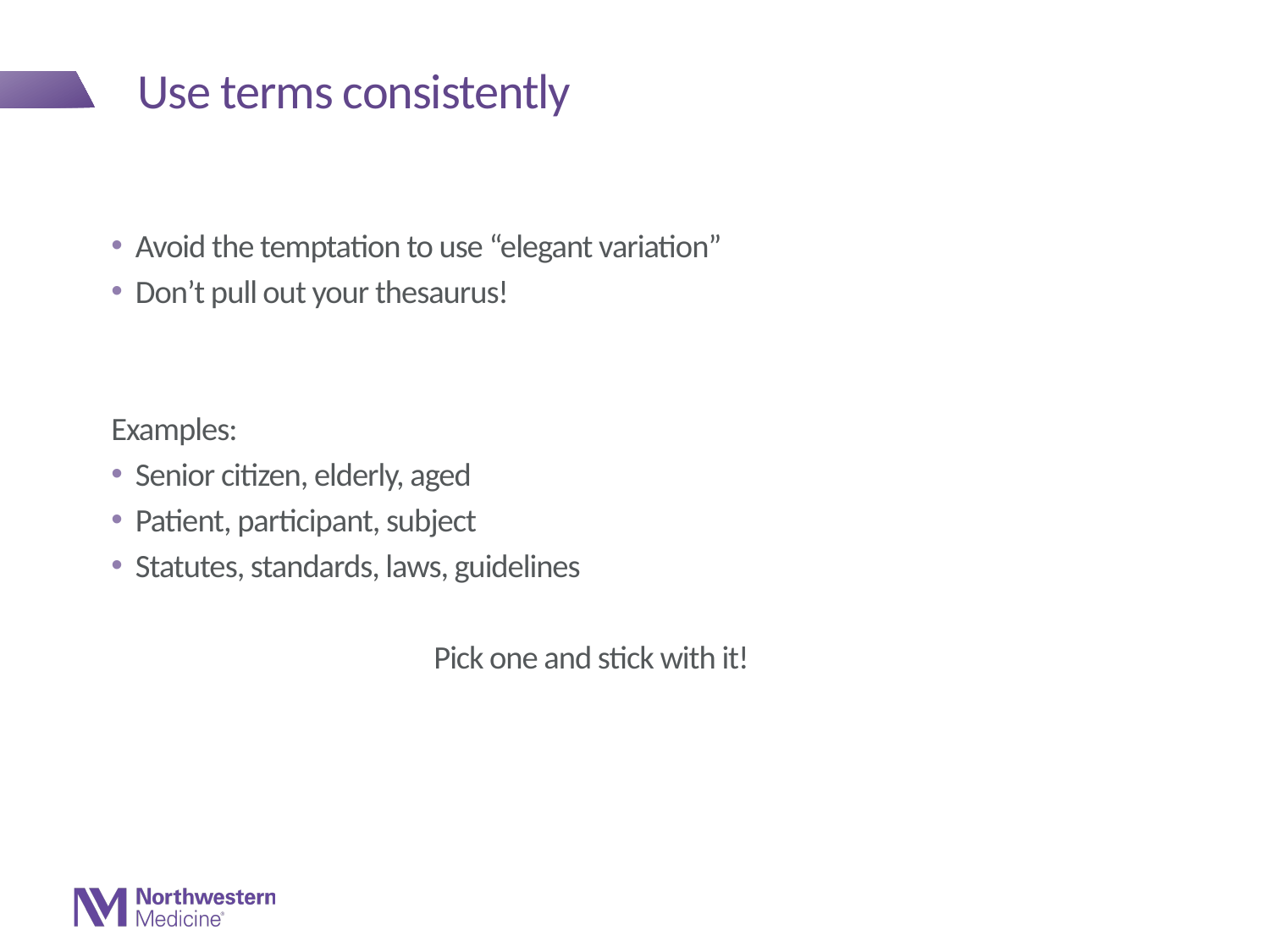

# Use terms consistently

Avoid the temptation to use “elegant variation”
Don’t pull out your thesaurus!

Examples:
Senior citizen, elderly, aged
Patient, participant, subject
Statutes, standards, laws, guidelines

Pick one and stick with it!